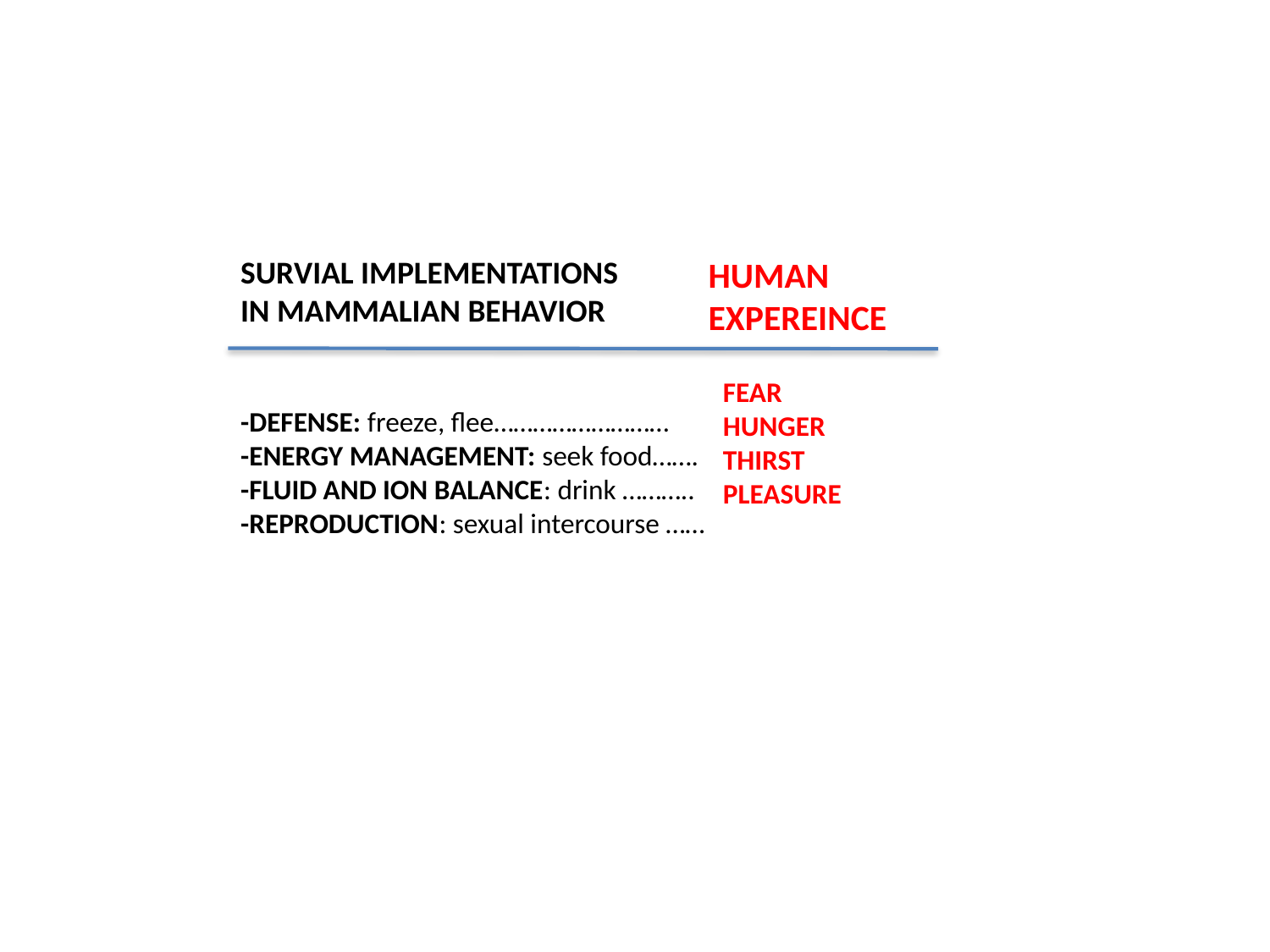

SURVIAL IMPLEMENTATIONS
IN MAMMALIAN BEHAVIOR

-DEFENSE: freeze, flee………………………
-ENERGY MANAGEMENT: seek food…….
-FLUID AND ION BALANCE: drink ………..
-REPRODUCTION: sexual intercourse ……

HUMAN
EXPEREINCE
FEAR
HUNGER
THIRST
PLEASURE